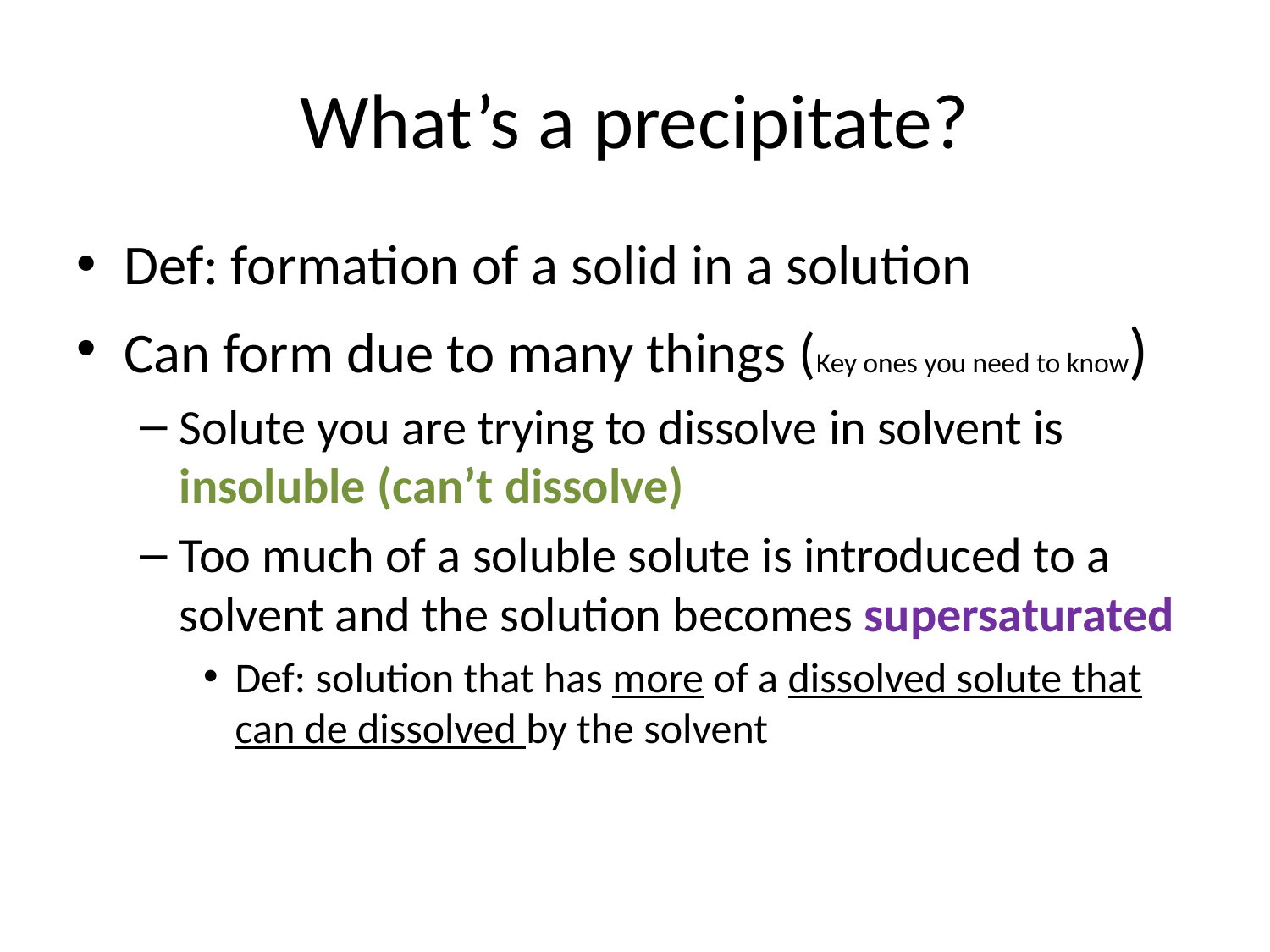

# What’s a precipitate?
Def: formation of a solid in a solution
Can form due to many things (Key ones you need to know)
Solute you are trying to dissolve in solvent is insoluble (can’t dissolve)
Too much of a soluble solute is introduced to a solvent and the solution becomes supersaturated
Def: solution that has more of a dissolved solute that can de dissolved by the solvent